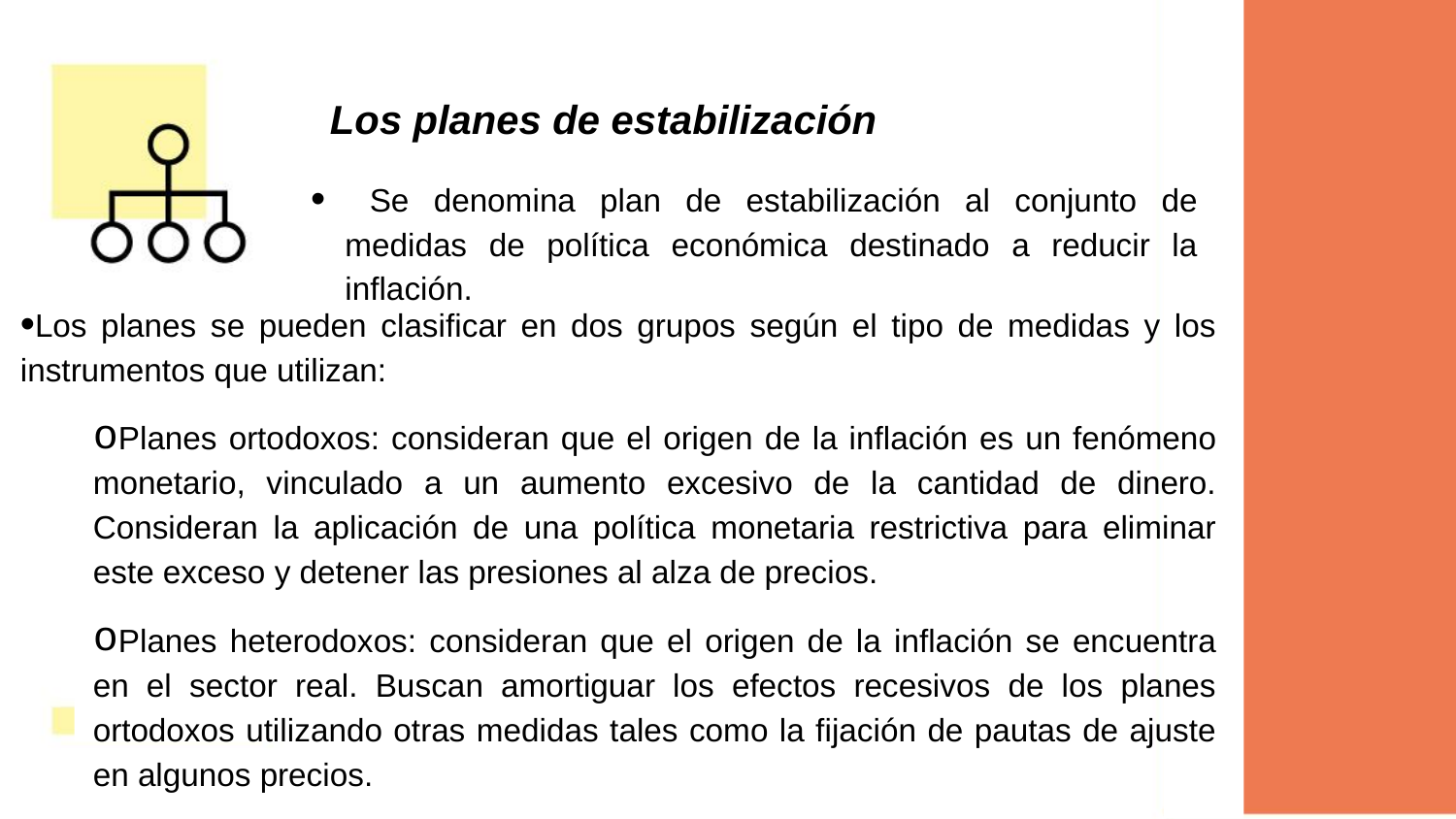

# Los planes de estabilización
 Se denomina plan de estabilización al conjunto de medidas de política económica destinado a reducir la inflación.
Los planes se pueden clasificar en dos grupos según el tipo de medidas y los instrumentos que utilizan:
Planes ortodoxos: consideran que el origen de la inflación es un fenómeno monetario, vinculado a un aumento excesivo de la cantidad de dinero. Consideran la aplicación de una política monetaria restrictiva para eliminar este exceso y detener las presiones al alza de precios.
Planes heterodoxos: consideran que el origen de la inflación se encuentra en el sector real. Buscan amortiguar los efectos recesivos de los planes ortodoxos utilizando otras medidas tales como la fijación de pautas de ajuste en algunos precios.